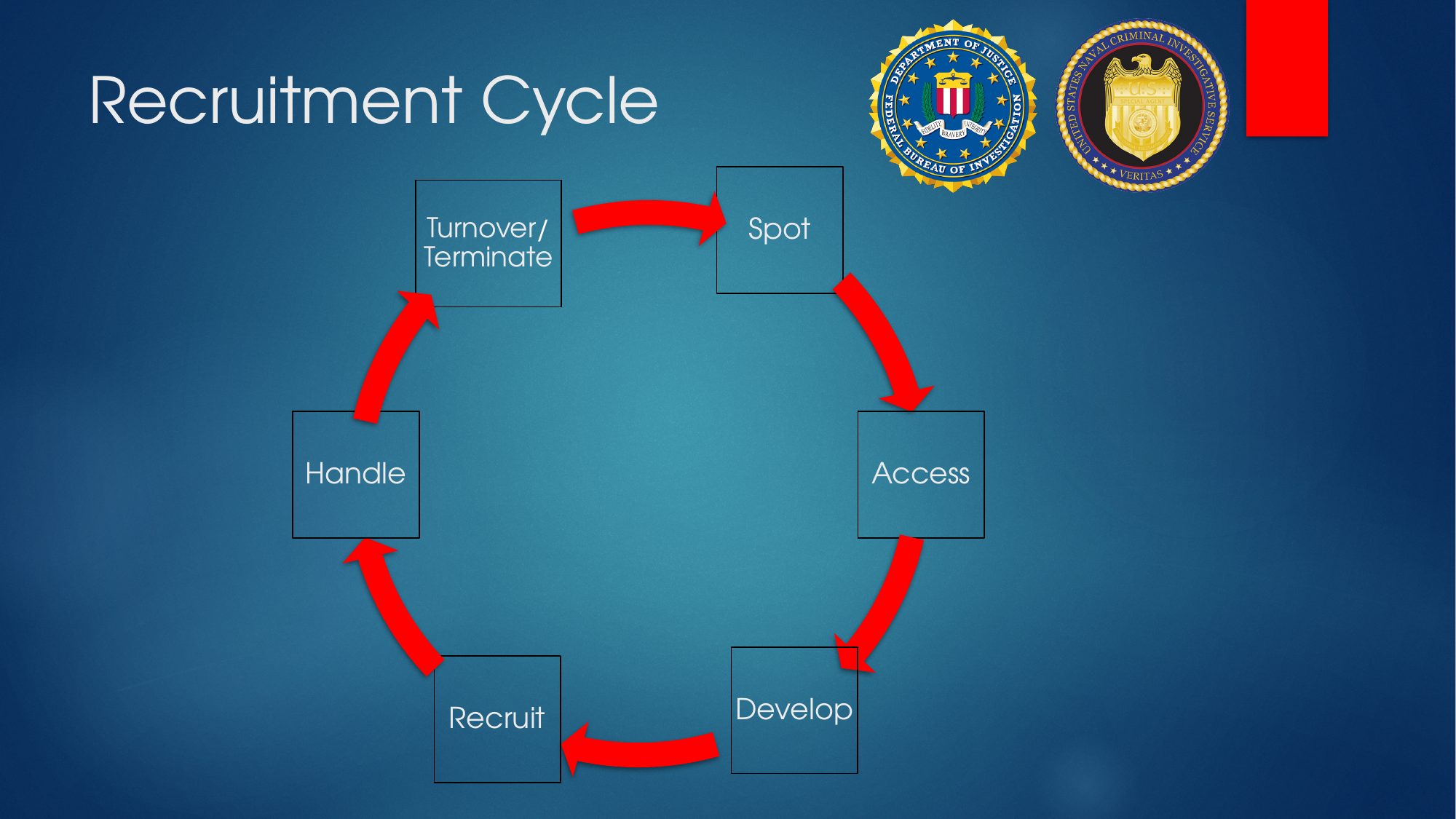

# Recruitment Cycle

Spot

Turnover/ Terminate

Handle
Access
Develop
Recruit